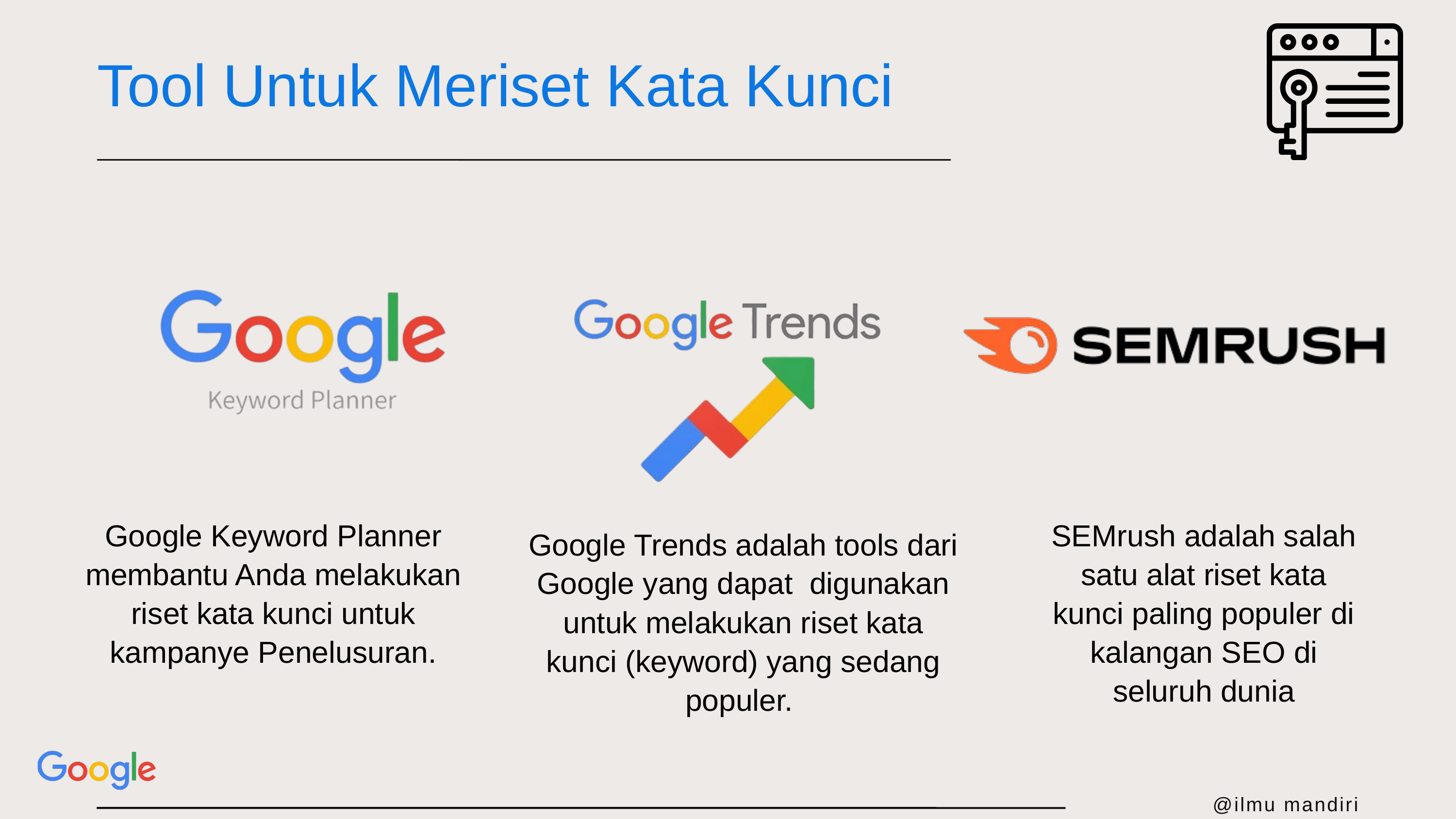

Tool Untuk Meriset Kata Kunci

Google Keyword Planner membantu Anda melakukan riset kata kunci untuk kampanye Penelusuran.
SEMrush adalah salah satu alat riset kata kunci paling populer di kalangan SEO di seluruh dunia
Google Trends adalah tools dari Google yang dapat  digunakan untuk melakukan riset kata kunci (keyword) yang sedang populer.

@ilmu mandiri